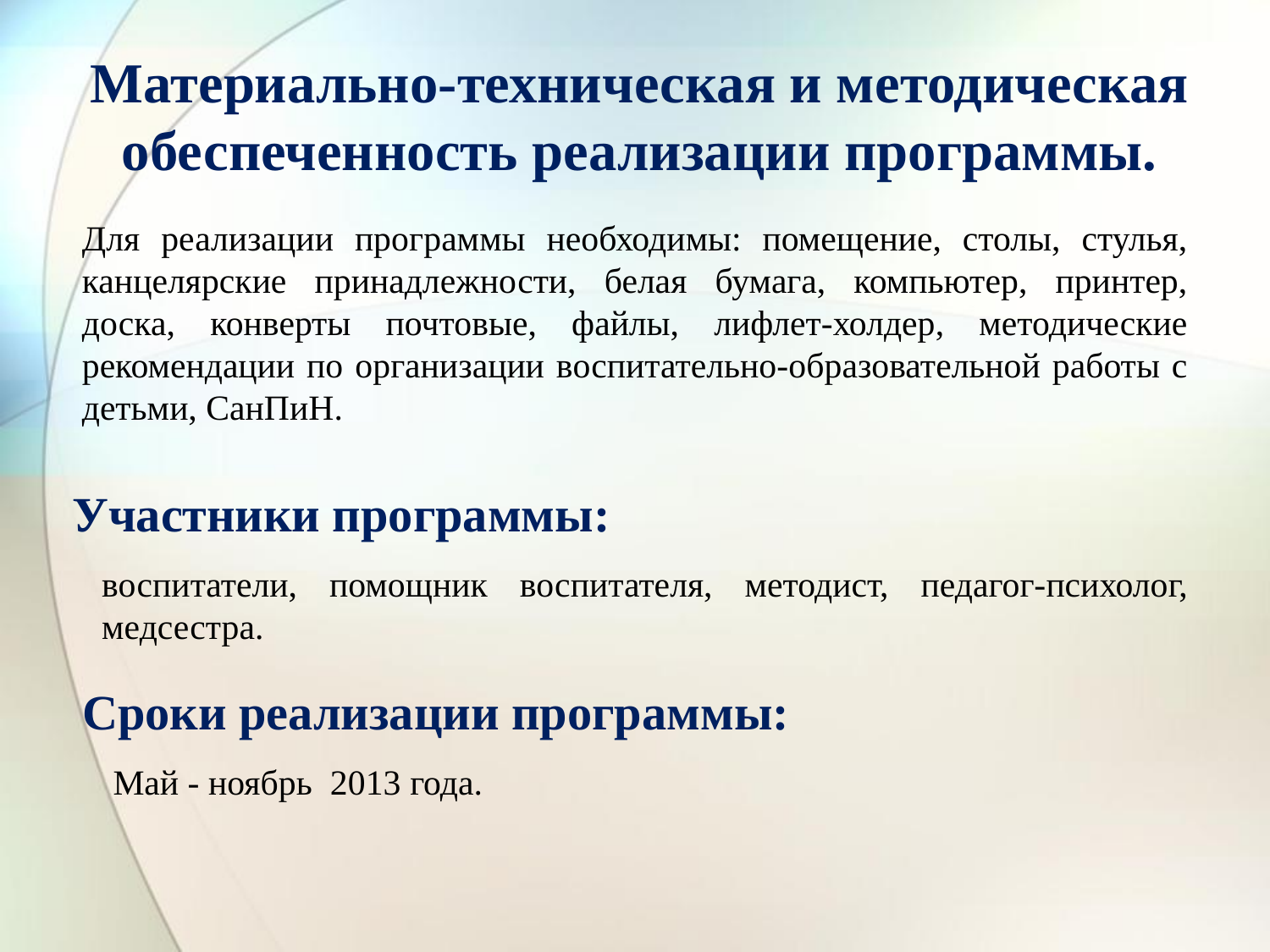

Материально-техническая и методическая обеспеченность реализации программы.
Для реализации программы необходимы: помещение, столы, стулья, канцелярские принадлежности, белая бумага, компьютер, принтер, доска, конверты почтовые, файлы, лифлет-холдер, методические рекомендации по организации воспитательно-образовательной работы с детьми, СанПиН.
Участники программы:
воспитатели, помощник воспитателя, методист, педагог-психолог, медсестра.
Сроки реализации программы:
Май - ноябрь  2013 года.